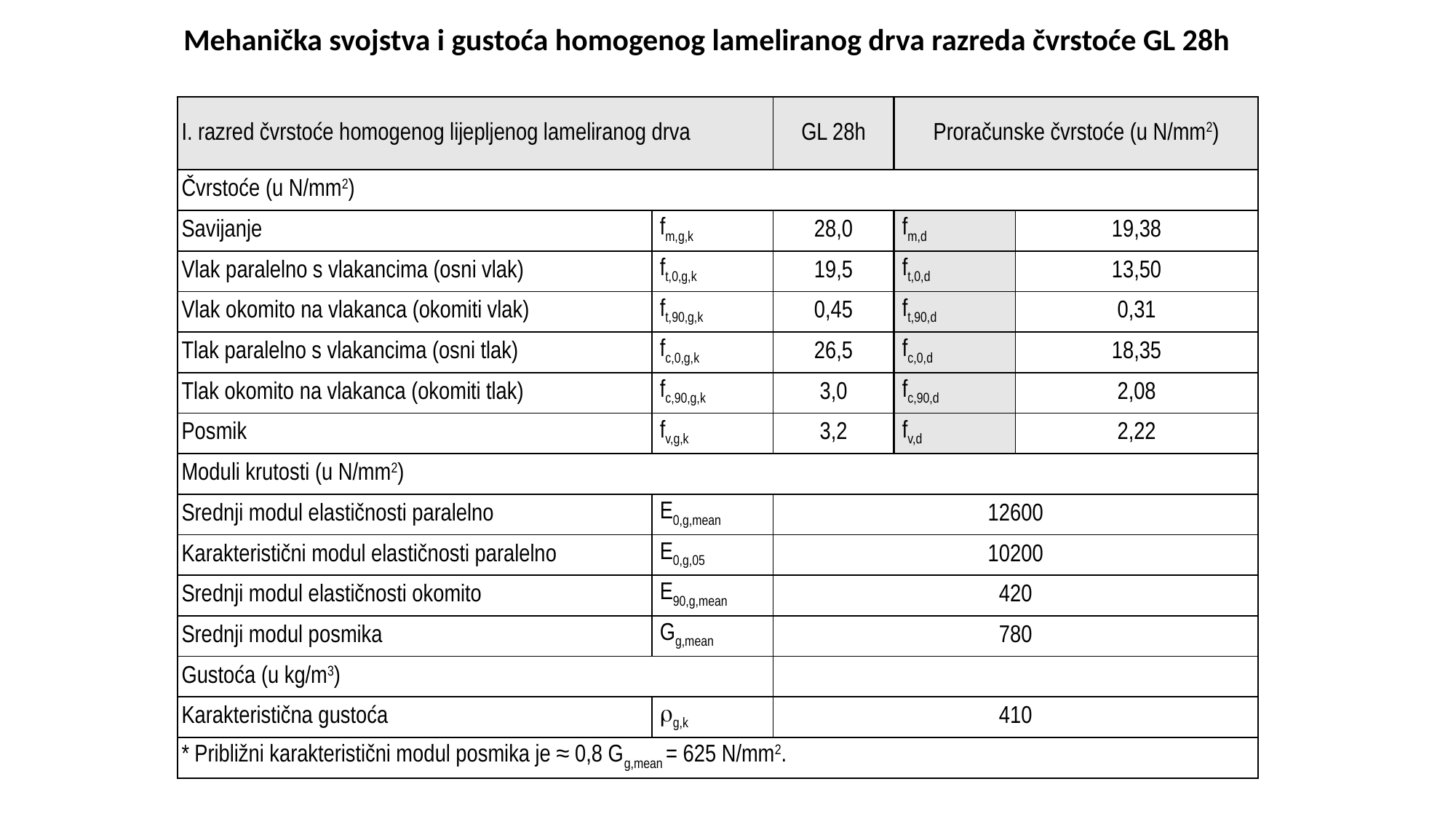

Mehanička svojstva i gustoća homogenog lameliranog drva razreda čvrstoće GL 28h
| I. razred čvrstoće homogenog lijepljenog lameliranog drva |  | GL 28h | Proračunske čvrstoće (u N/mm2) |  |
| --- | --- | --- | --- | --- |
| Čvrstoće (u N/mm2) |  |  |  |  |
| Savijanje | fm,g,k | 28,0 | fm,d | 19,38 |
| Vlak paralelno s vlakancima (osni vlak) | ft,0,g,k | 19,5 | ft,0,d | 13,50 |
| Vlak okomito na vlakanca (okomiti vlak) | ft,90,g,k | 0,45 | ft,90,d | 0,31 |
| Tlak paralelno s vlakancima (osni tlak) | fc,0,g,k | 26,5 | fc,0,d | 18,35 |
| Tlak okomito na vlakanca (okomiti tlak) | fc,90,g,k | 3,0 | fc,90,d | 2,08 |
| Posmik | fv,g,k | 3,2 | fv,d | 2,22 |
| Moduli krutosti (u N/mm2) |  |  |  |  |
| Srednji modul elastičnosti paralelno | E0,g,mean | 12600 |  |  |
| Karakteristični modul elastičnosti paralelno | E0,g,05 | 10200 |  |  |
| Srednji modul elastičnosti okomito | E90,g,mean | 420 |  |  |
| Srednji modul posmika | Gg,mean | 780 |  |  |
| Gustoća (u kg/m3) |  |  |  |  |
| Karakteristična gustoća | ρg,k | 410 |  |  |
| \* Približni karakteristični modul posmika je ≈ 0,8 Gg,mean = 625 N/mm2. |  |  |  |  |